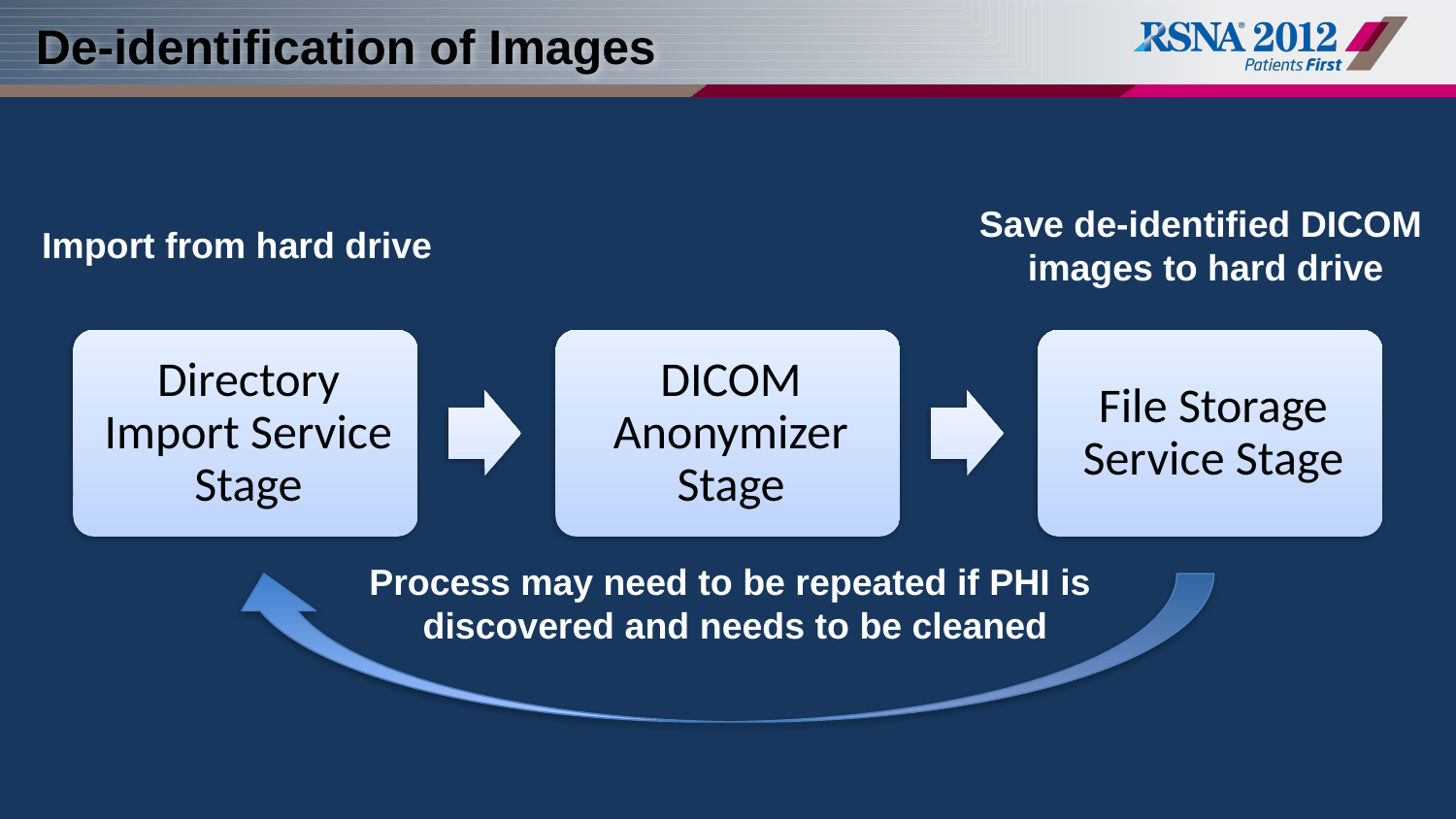

# De-identification of Images
Directory Import Service Stage

DICOM Anonymizer Stage

File Storage Service Stage
Save de-identified DICOM
images to hard drive
Import from hard drive
Process may need to be repeated if PHI is
discovered and needs to be cleaned

PACS/HDD

HTTP/DICOM Import

De-Identification

HTTP Export

File Storage

Database Export

Verify Submission

QC Review
PACS/HDD

HTTP/DICOM Import

De-Identification

HTTP Export

File Storage

Database Export

Verify Submission

QC Review
PACS/HDD

HTTP/DICOM Import

De-Identification

HTTP Export

File Storage

Database Export

Verify Submission

QC Review
PACS/HDD

HTTP/DICOM Import

De-Identification

HTTP Export

File Storage

Database Export

Verify Submission

QC Review